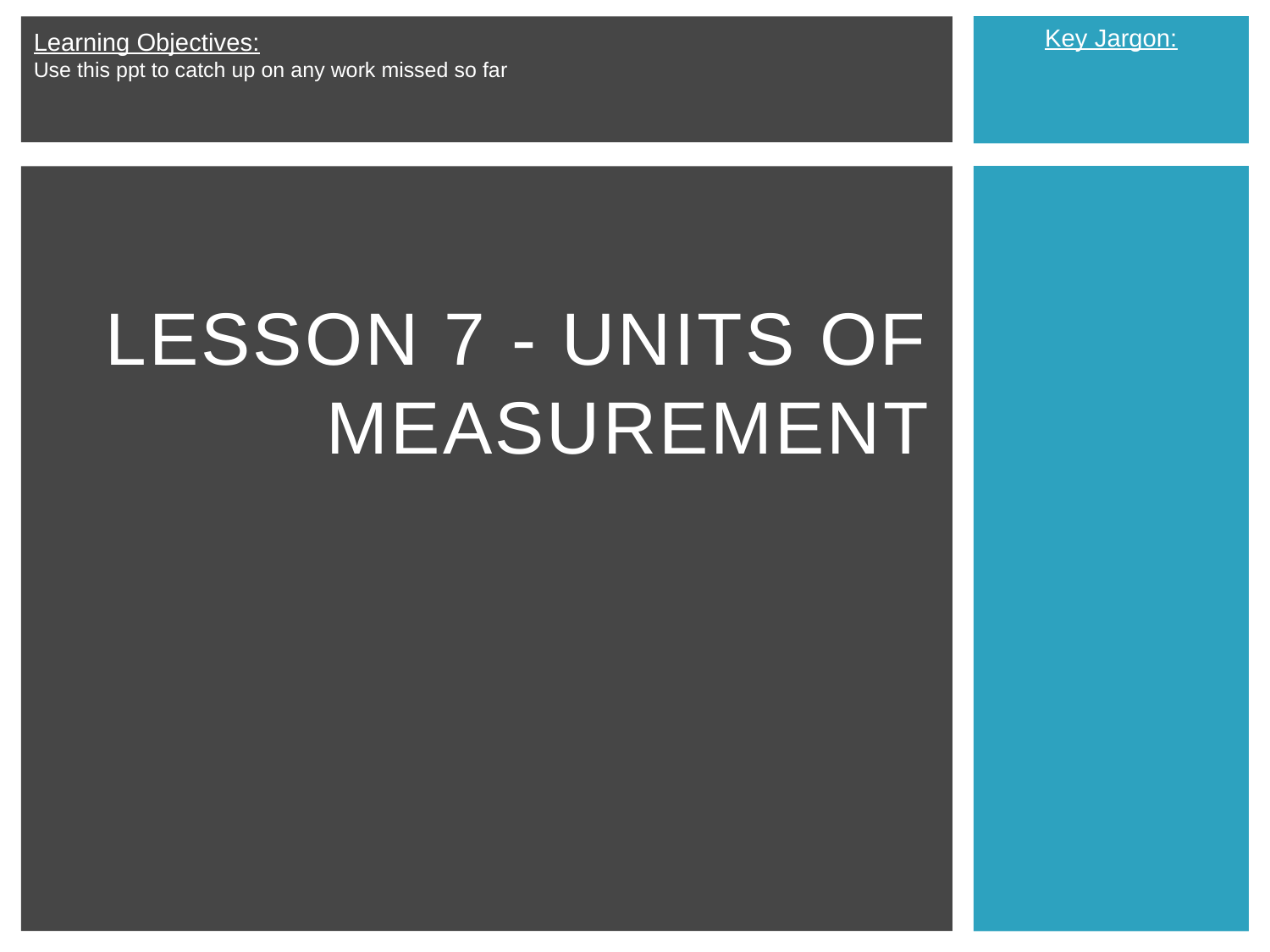

# Lesson 7 - Units of measurement